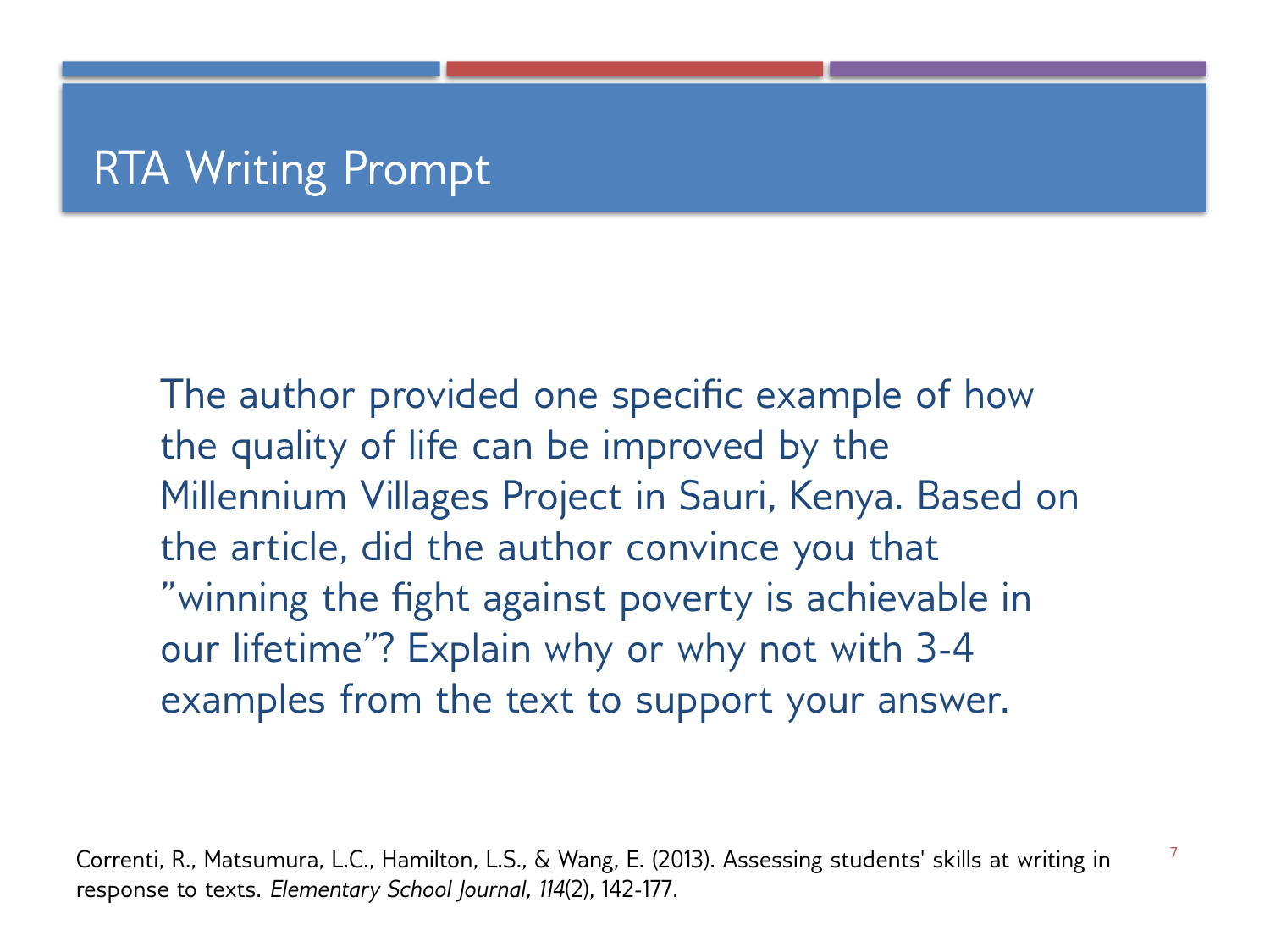

# RTA Writing Prompt
The author provided one specific example of how the quality of life can be improved by the Millennium Villages Project in Sauri, Kenya. Based on the article, did the author convince you that ”winning the fight against poverty is achievable in our lifetime”? Explain why or why not with 3-4 examples from the text to support your answer.
7
Correnti, R., Matsumura, L.C., Hamilton, L.S., & Wang, E. (2013). Assessing students' skills at writing in response to texts. Elementary School Journal, 114(2), 142-177.